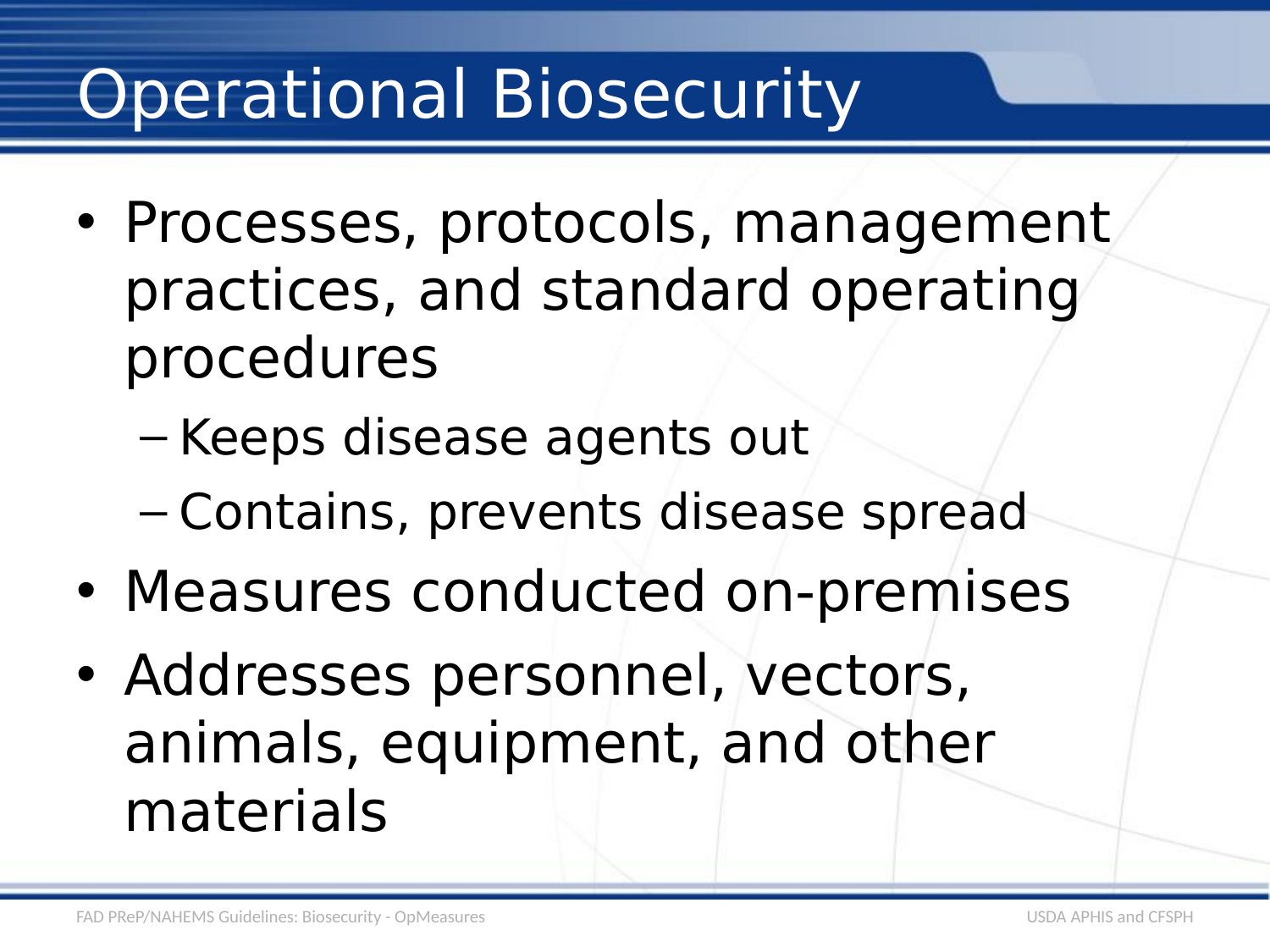

# Operational Biosecurity
Processes, protocols, management practices, and standard operating procedures
Keeps disease agents out
Contains, prevents disease spread
Measures conducted on-premises
Addresses personnel, vectors, animals, equipment, and other materials

FAD PReP/NAHEMS Guidelines: Biosecurity - OpMeasures
USDA APHIS and CFSPH